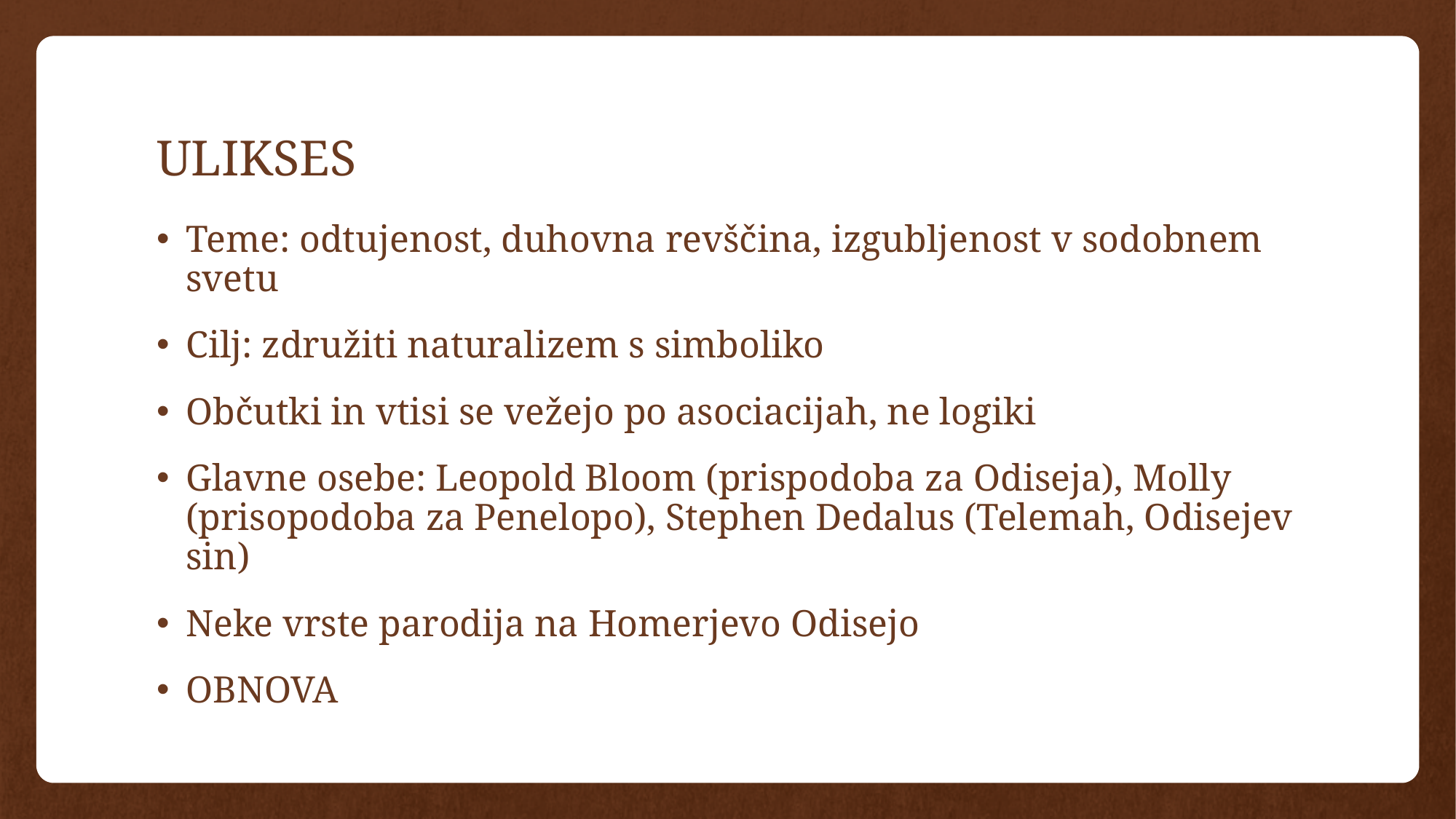

# ULIKSES
Teme: odtujenost, duhovna revščina, izgubljenost v sodobnem svetu
Cilj: združiti naturalizem s simboliko
Občutki in vtisi se vežejo po asociacijah, ne logiki
Glavne osebe: Leopold Bloom (prispodoba za Odiseja), Molly (prisopodoba za Penelopo), Stephen Dedalus (Telemah, Odisejev sin)
Neke vrste parodija na Homerjevo Odisejo
OBNOVA